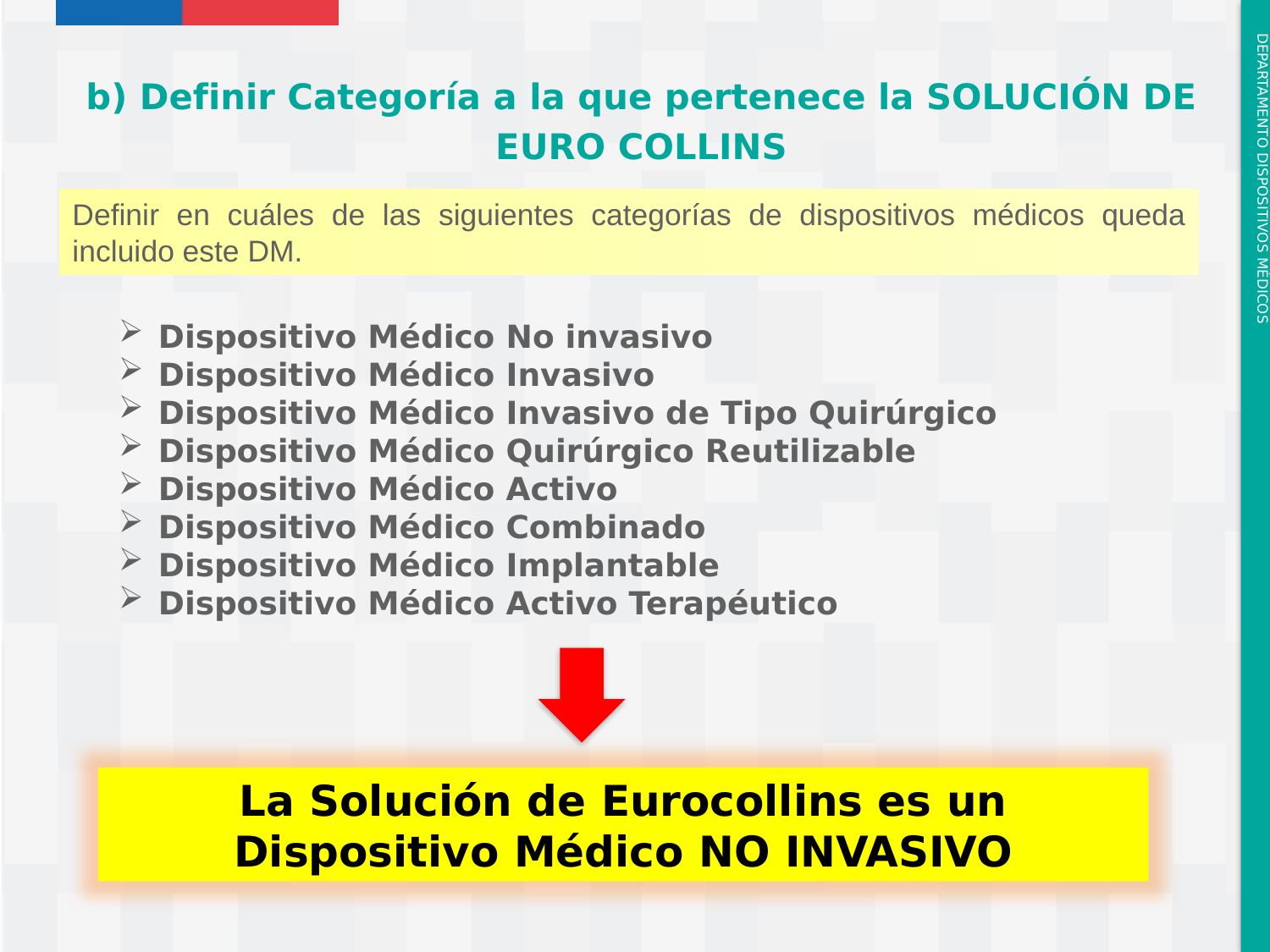

b) Definir Categoría a la que pertenece la SOLUCIÓN DE
EURO COLLINS
Definir en cuáles de las siguientes categorías de dispositivos médicos queda incluido este DM.

Dispositivo Médico No invasivo
Dispositivo Médico Invasivo
Dispositivo Médico Invasivo de Tipo Quirúrgico
Dispositivo Médico Quirúrgico Reutilizable
Dispositivo Médico Activo
Dispositivo Médico Combinado
Dispositivo Médico Implantable
Dispositivo Médico Activo Terapéutico

La Solución de Eurocollins es un Dispositivo Médico NO INVASIVO